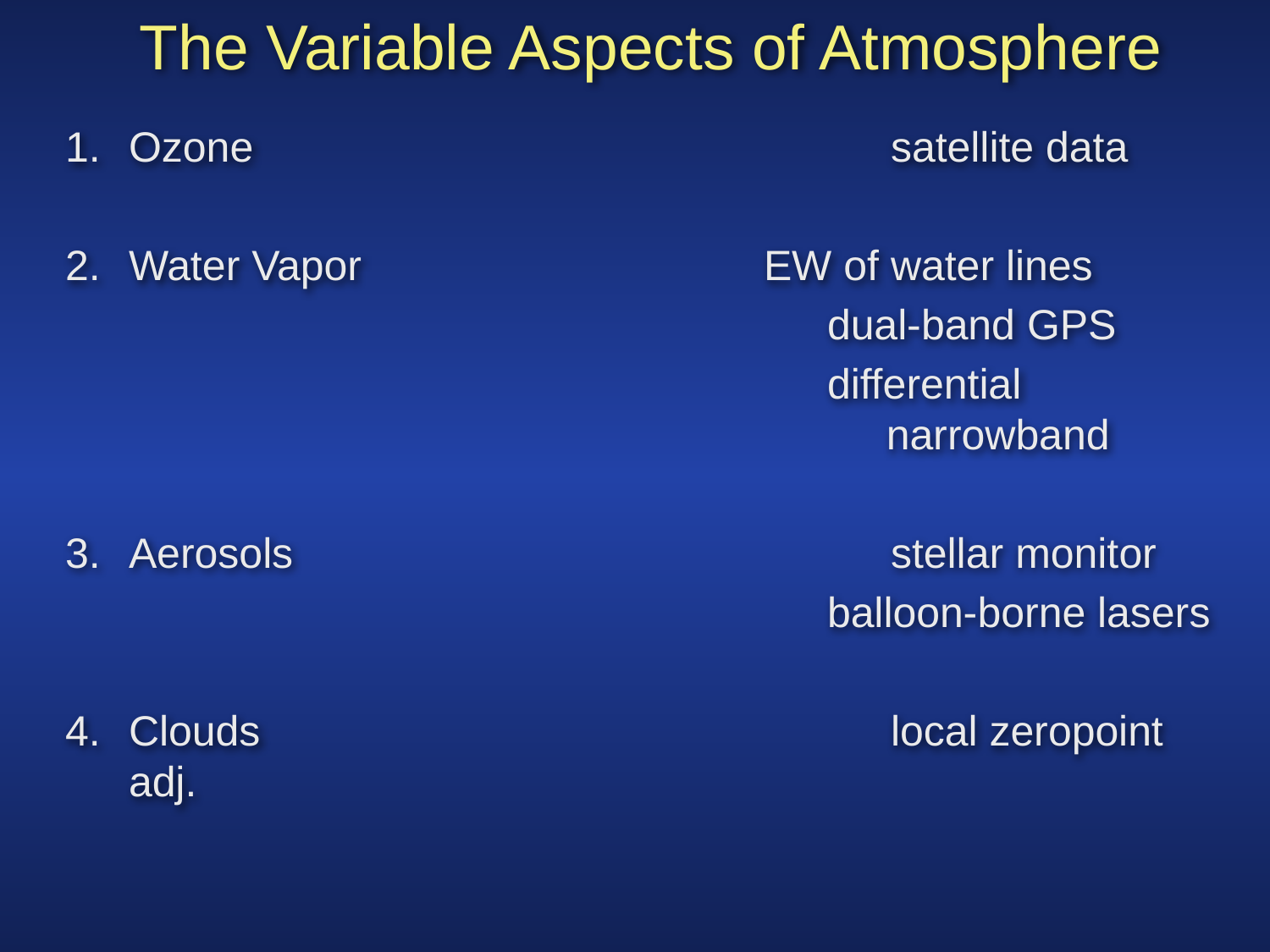

# The Variable Aspects of Atmosphere
Ozone 					satellite data

Water Vapor				EW of water lines
		dual-band GPS
		differential 		    		     narrowband

Aerosols					stellar monitor
				balloon-borne lasers

Clouds					local zeropoint adj.